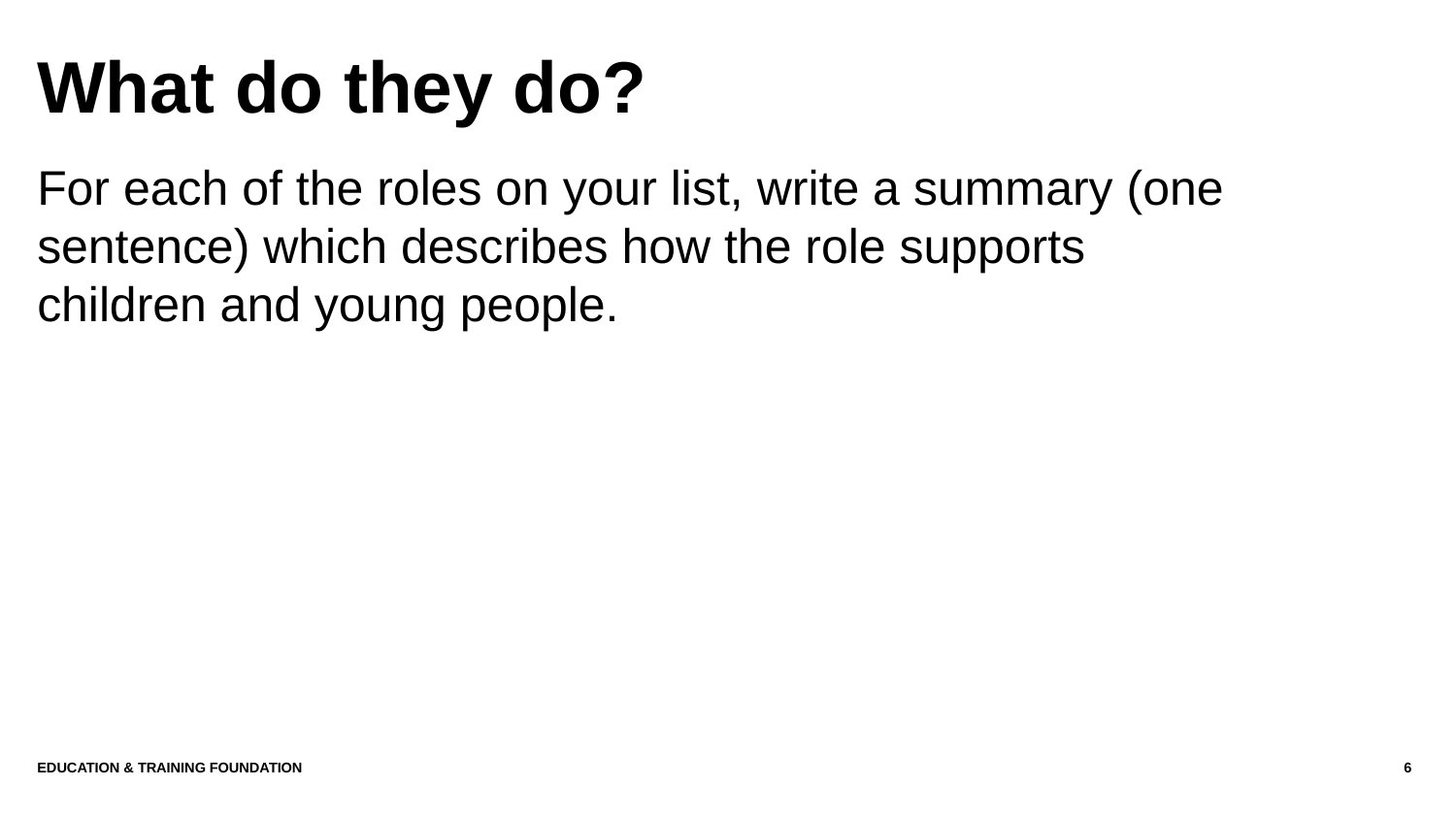

# What do they do?
For each of the roles on your list, write a summary (one sentence) which describes how the role supports children and young people.
Education & Training Foundation
6